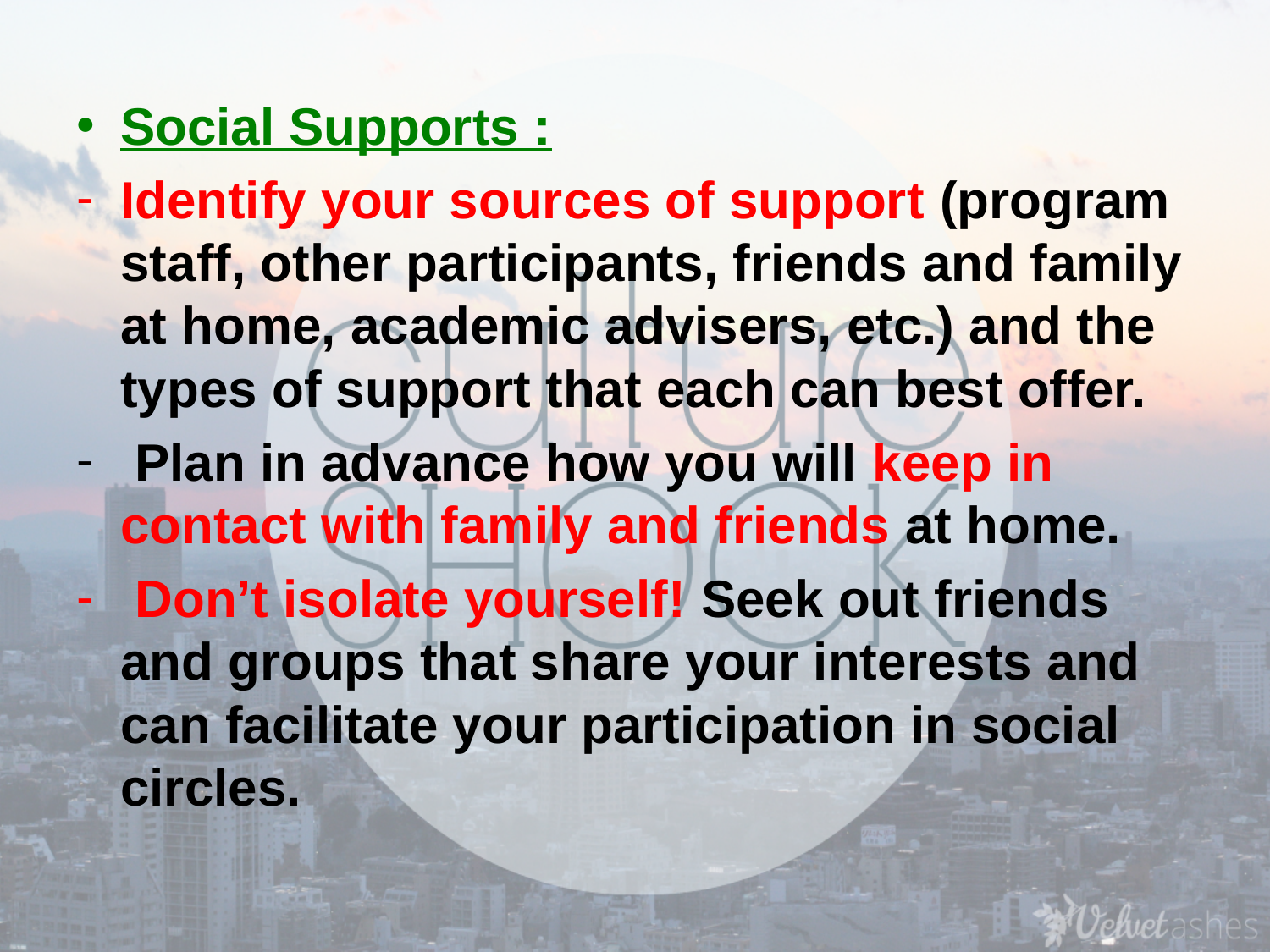

Social Supports :
Identify your sources of support (program staff, other participants, friends and family at home, academic advisers, etc.) and the types of support that each can best offer.
 Plan in advance how you will keep in contact with family and friends at home.
 Don’t isolate yourself! Seek out friends and groups that share your interests and can facilitate your participation in social circles.